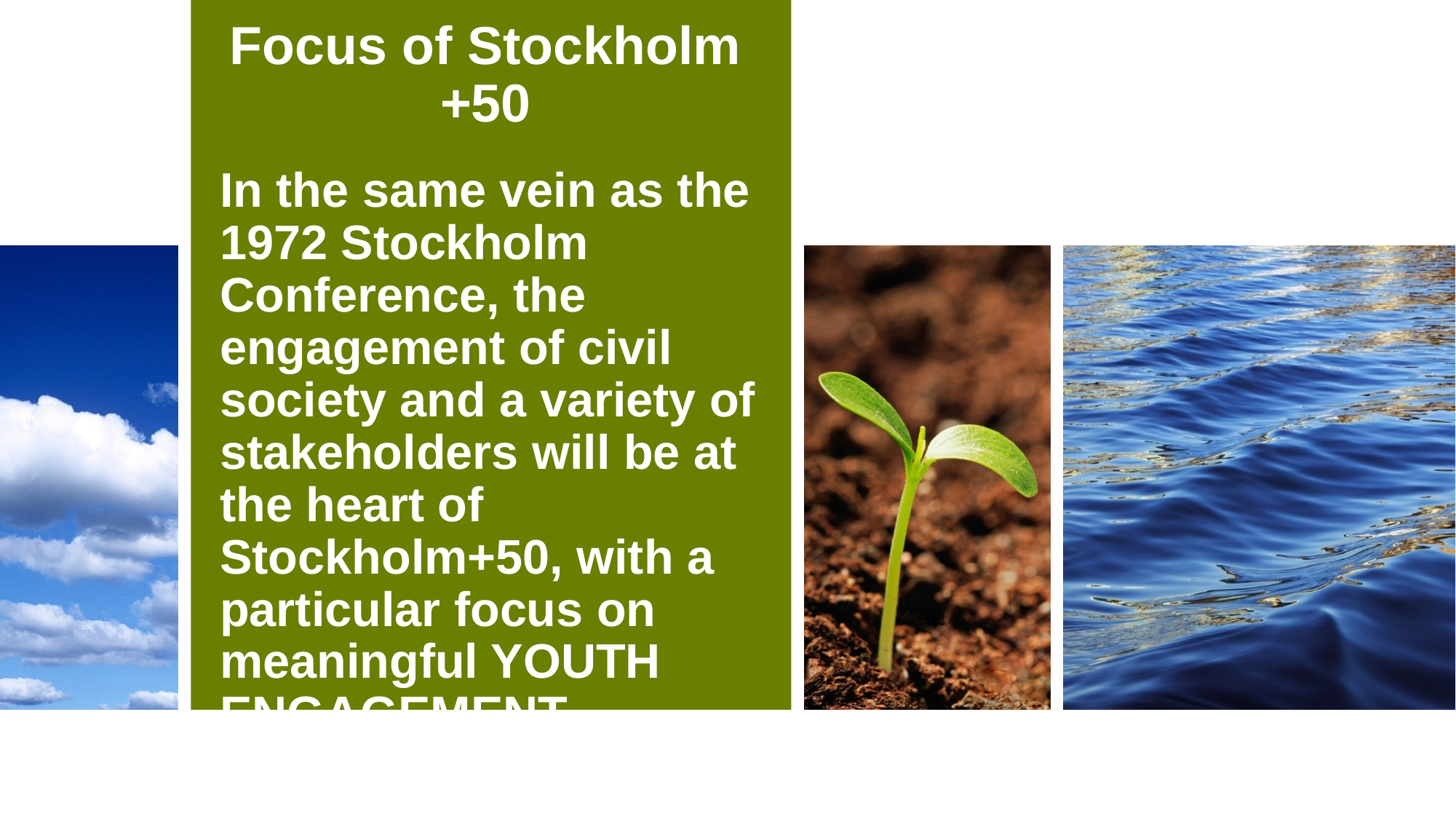

# Focus of Stockholm +50
In the same vein as the 1972 Stockholm Conference, the engagement of civil society and a variety of stakeholders will be at the heart of Stockholm+50, with a particular focus on meaningful YOUTH ENGAGEMENT.